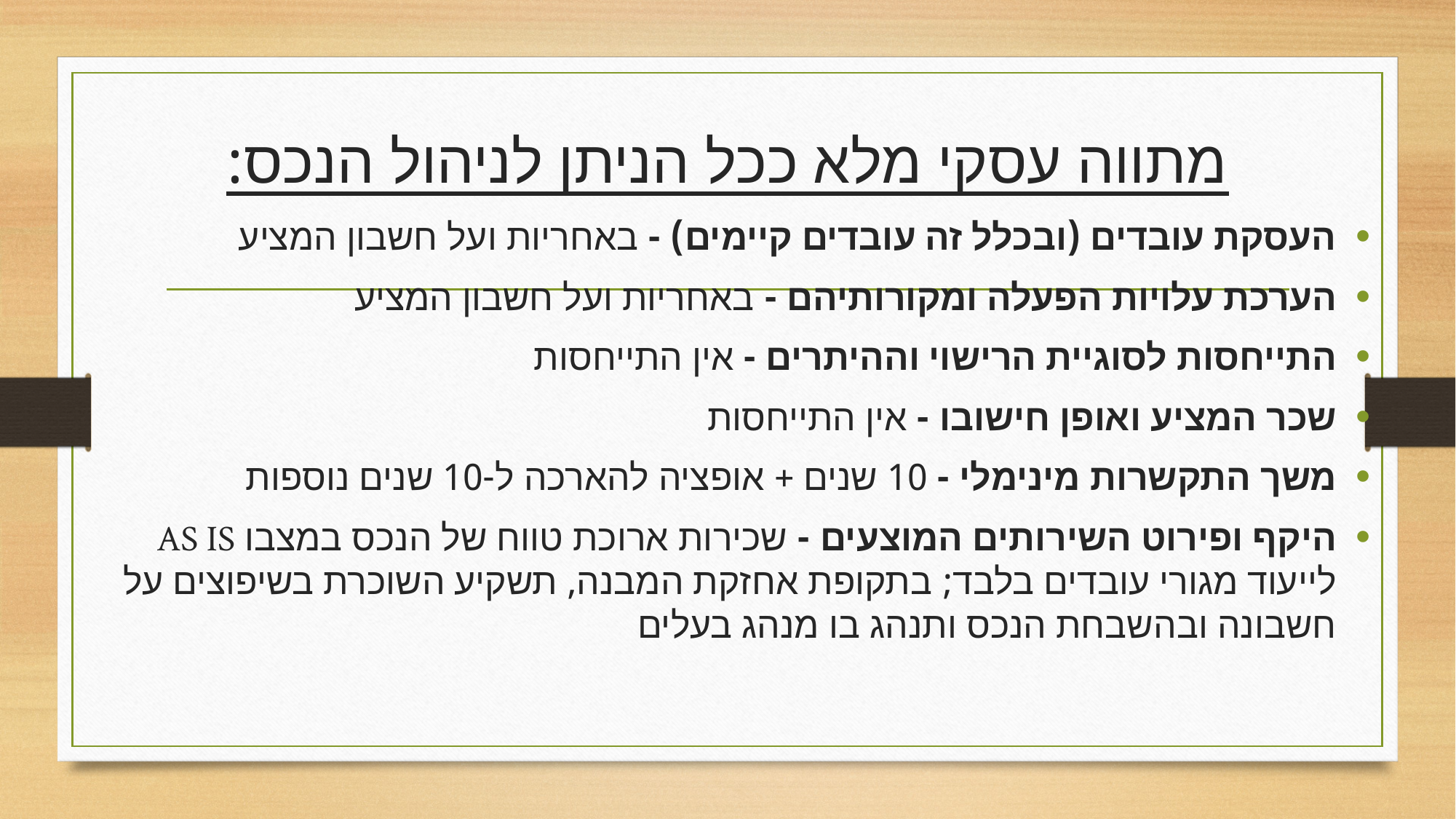

# מתווה עסקי מלא ככל הניתן לניהול הנכס:
העסקת עובדים (ובכלל זה עובדים קיימים) - באחריות ועל חשבון המציע
הערכת עלויות הפעלה ומקורותיהם - באחריות ועל חשבון המציע
התייחסות לסוגיית הרישוי וההיתרים - אין התייחסות
שכר המציע ואופן חישובו - אין התייחסות
משך התקשרות מינימלי - 10 שנים + אופציה להארכה ל-10 שנים נוספות
היקף ופירוט השירותים המוצעים - שכירות ארוכת טווח של הנכס במצבו AS IS לייעוד מגורי עובדים בלבד; בתקופת אחזקת המבנה, תשקיע השוכרת בשיפוצים על חשבונה ובהשבחת הנכס ותנהג בו מנהג בעלים